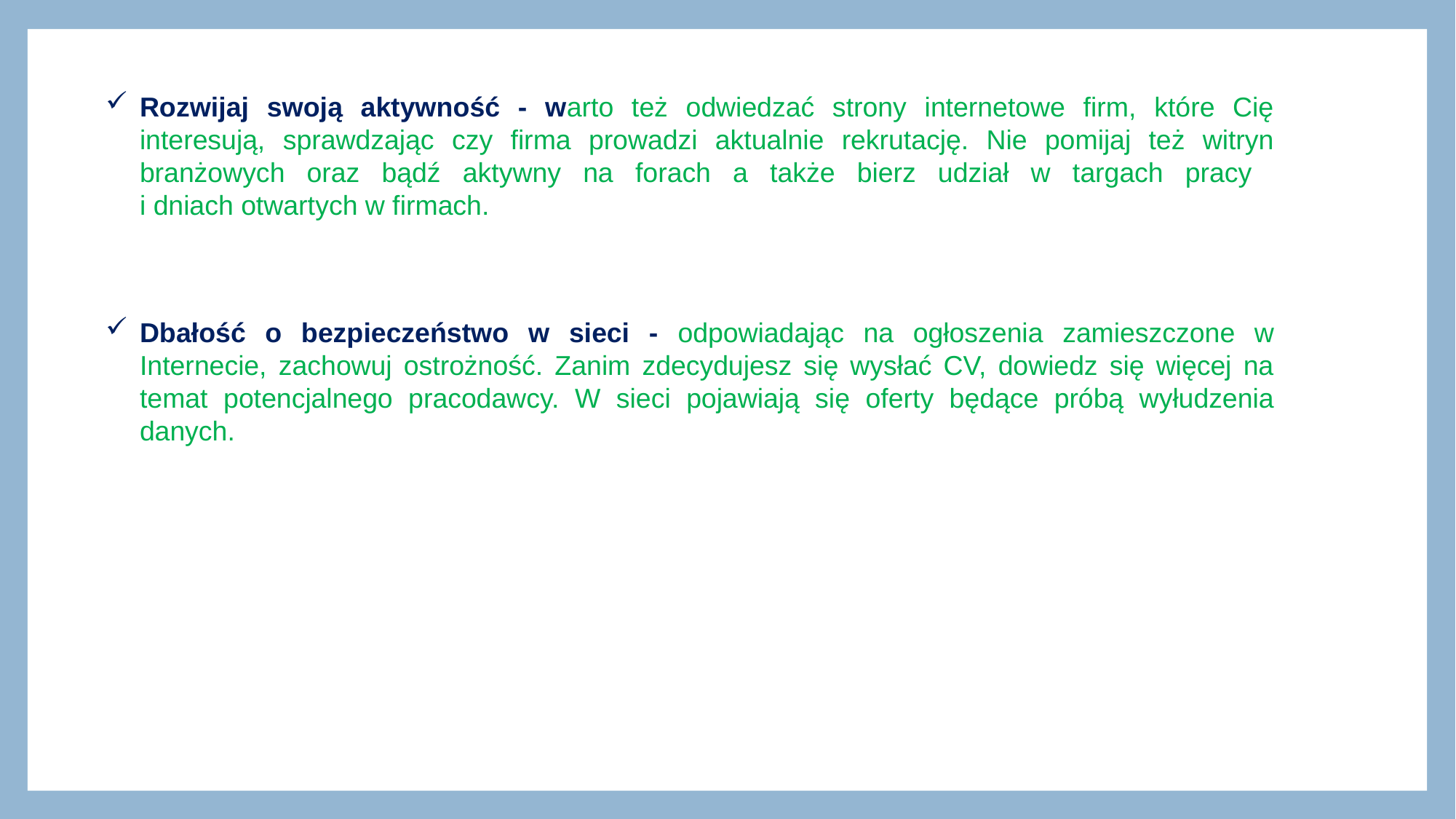

Rozwijaj swoją aktywność - warto też odwiedzać strony internetowe firm, które Cię interesują, sprawdzając czy firma prowadzi aktualnie rekrutację. Nie pomijaj też witryn branżowych oraz bądź aktywny na forach a także bierz udział w targach pracy
i dniach otwartych w firmach.
Dbałość o bezpieczeństwo w sieci - odpowiadając na ogłoszenia zamieszczone w Internecie, zachowuj ostrożność. Zanim zdecydujesz się wysłać CV, dowiedz się więcej na temat potencjalnego pracodawcy. W sieci pojawiają się oferty będące próbą wyłudzenia danych.